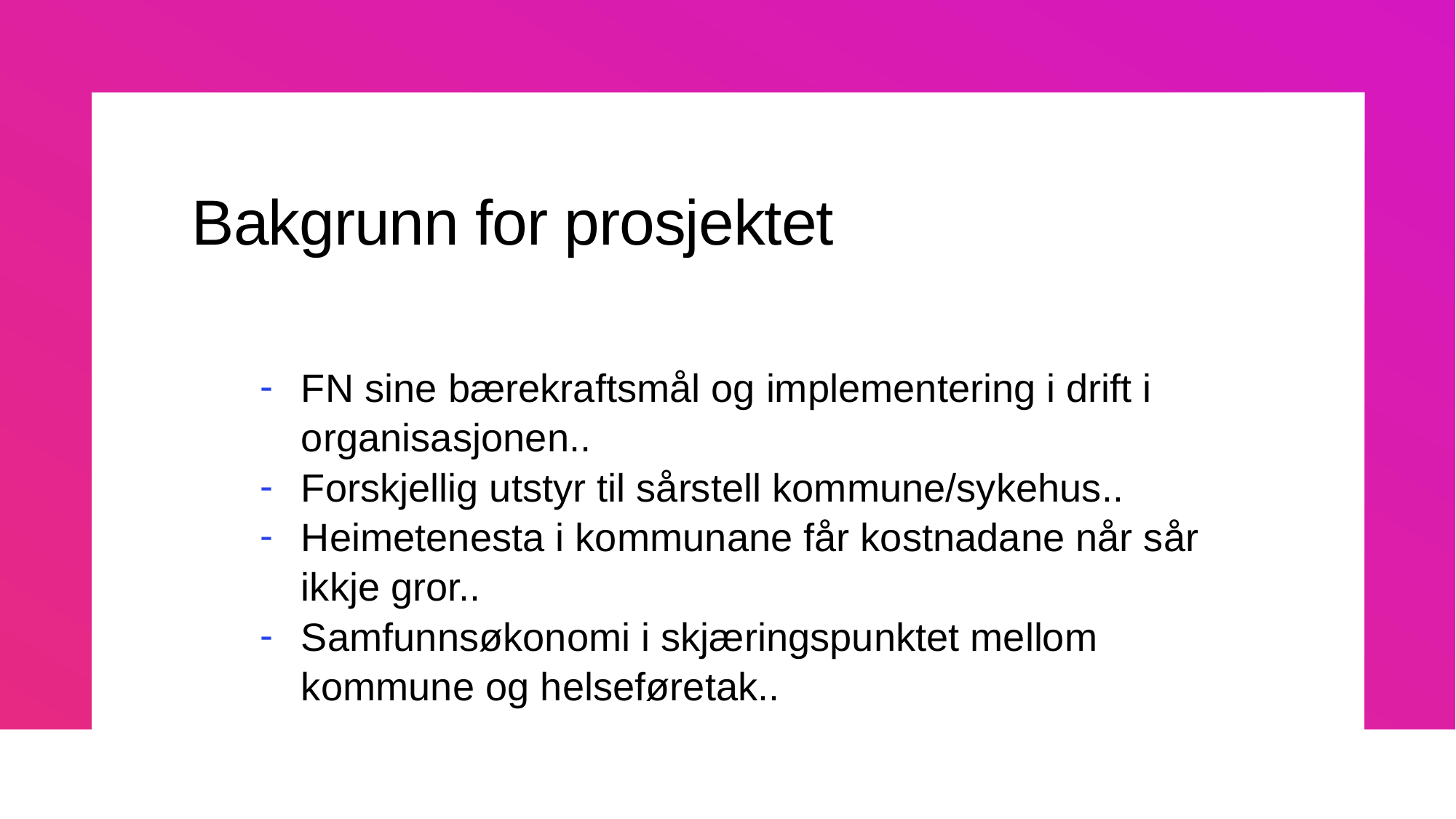

# Bakgrunn for prosjektet
FN sine bærekraftsmål og implementering i drift i organisasjonen..
Forskjellig utstyr til sårstell kommune/sykehus..
Heimetenesta i kommunane får kostnadane når sår ikkje gror..
Samfunnsøkonomi i skjæringspunktet mellom kommune og helseføretak..